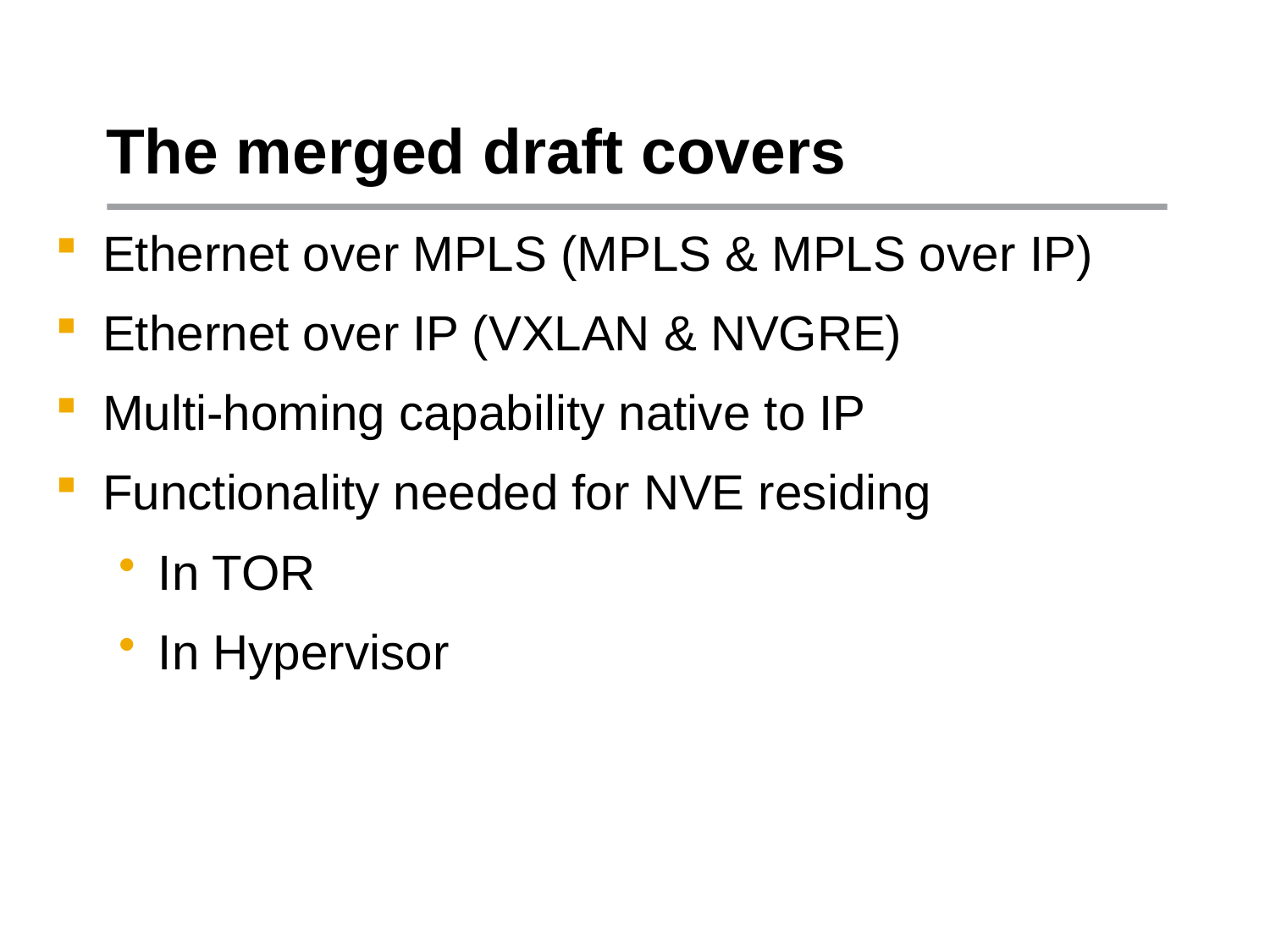

# The merged draft covers
Ethernet over MPLS (MPLS & MPLS over IP)
Ethernet over IP (VXLAN & NVGRE)
Multi-homing capability native to IP
Functionality needed for NVE residing
In TOR
In Hypervisor